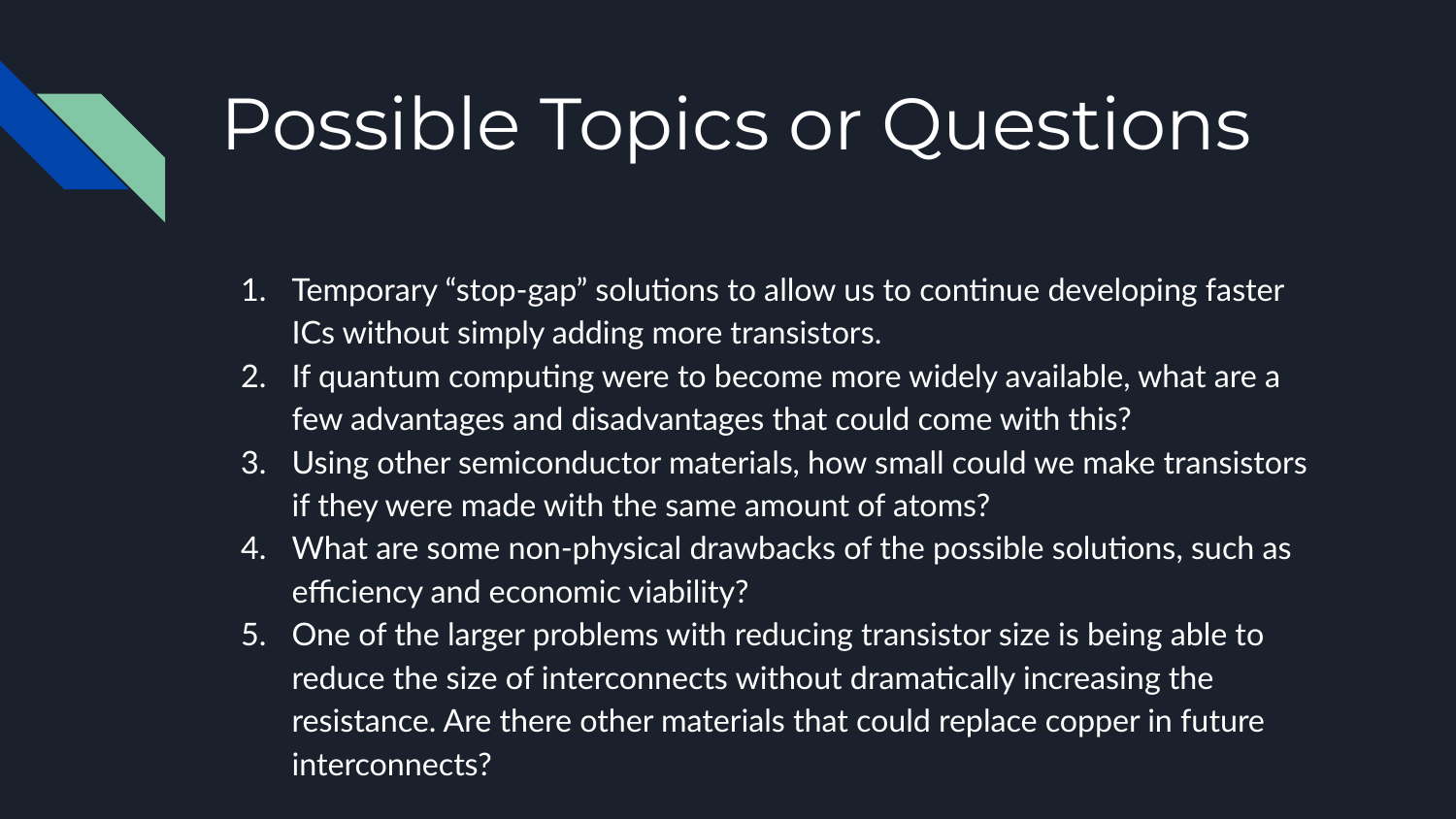

# Possible Topics or Questions
Temporary “stop-gap” solutions to allow us to continue developing faster ICs without simply adding more transistors.
If quantum computing were to become more widely available, what are a few advantages and disadvantages that could come with this?
Using other semiconductor materials, how small could we make transistors if they were made with the same amount of atoms?
What are some non-physical drawbacks of the possible solutions, such as efficiency and economic viability?
One of the larger problems with reducing transistor size is being able to reduce the size of interconnects without dramatically increasing the resistance. Are there other materials that could replace copper in future interconnects?